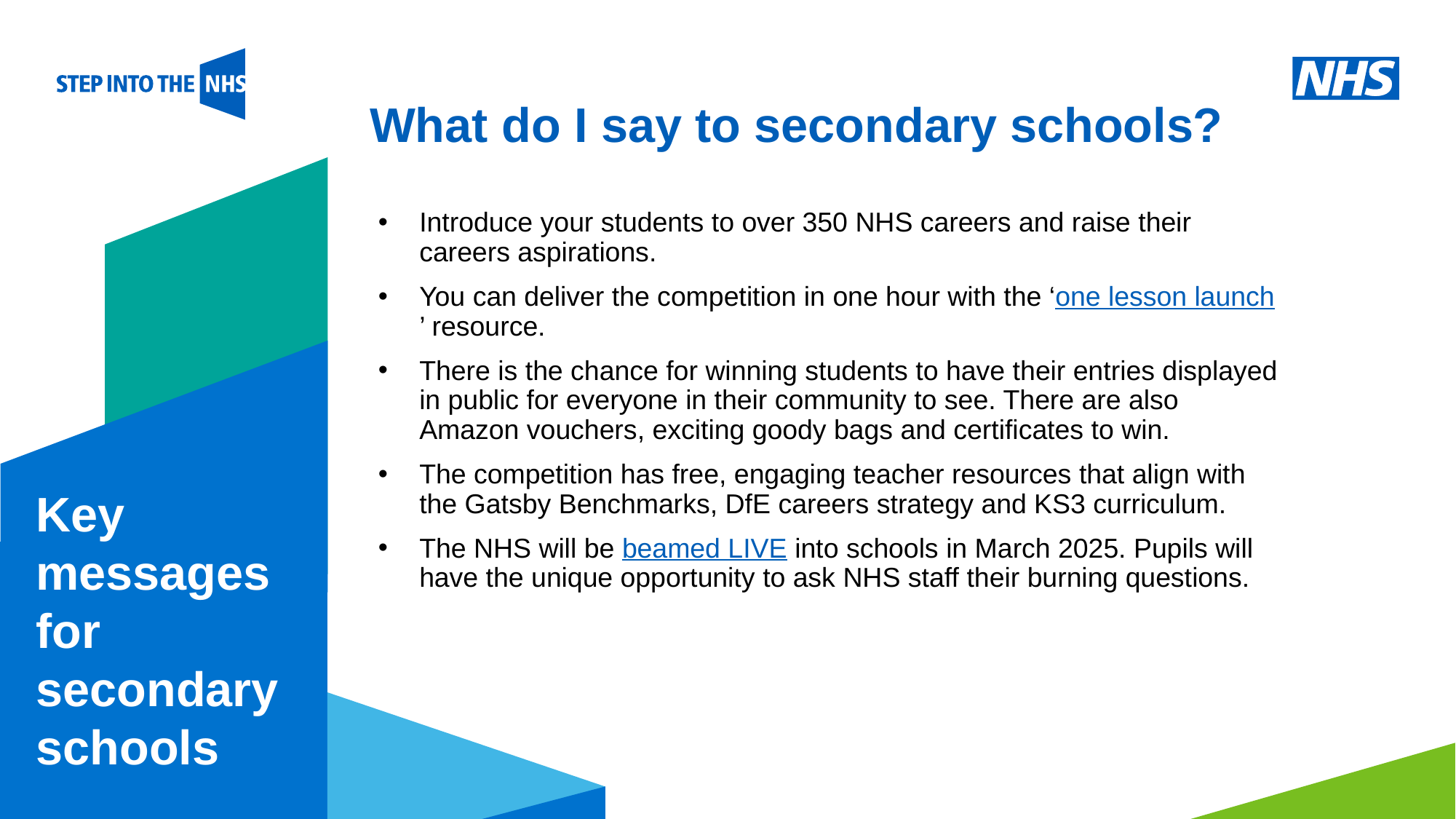

# What do I say to secondary schools?
Introduce your students to over 350 NHS careers and raise their careers aspirations.
You can deliver the competition in one hour with the ‘one lesson launch’ resource.
There is the chance for winning students to have their entries displayed in public for everyone in their community to see. There are also Amazon vouchers, exciting goody bags and certificates to win.
The competition has free, engaging teacher resources that align with the Gatsby Benchmarks, DfE careers strategy and KS3 curriculum.
The NHS will be beamed LIVE into schools in March 2025. Pupils will have the unique opportunity to ask NHS staff their burning questions.

Key messages for secondary schools